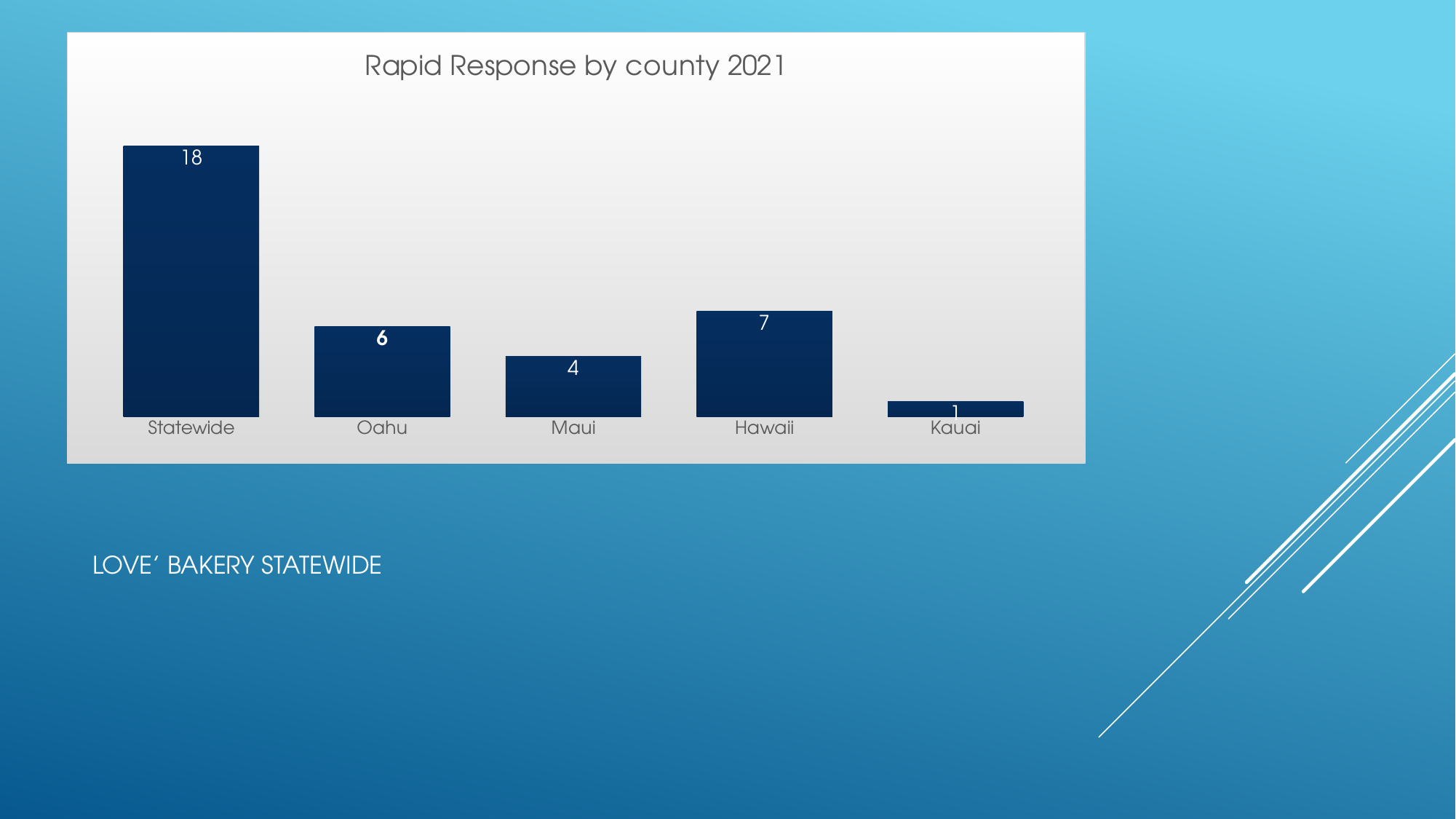

### Chart: Rapid Response by county 2021

| Category |  |
|---|---|
| Statewide | 18.0 |
| Oahu | 6.0 |
| Maui | 4.0 |
| Hawaii | 7.0 |
| Kauai | 1.0 |
# Love’ Bakery statewide